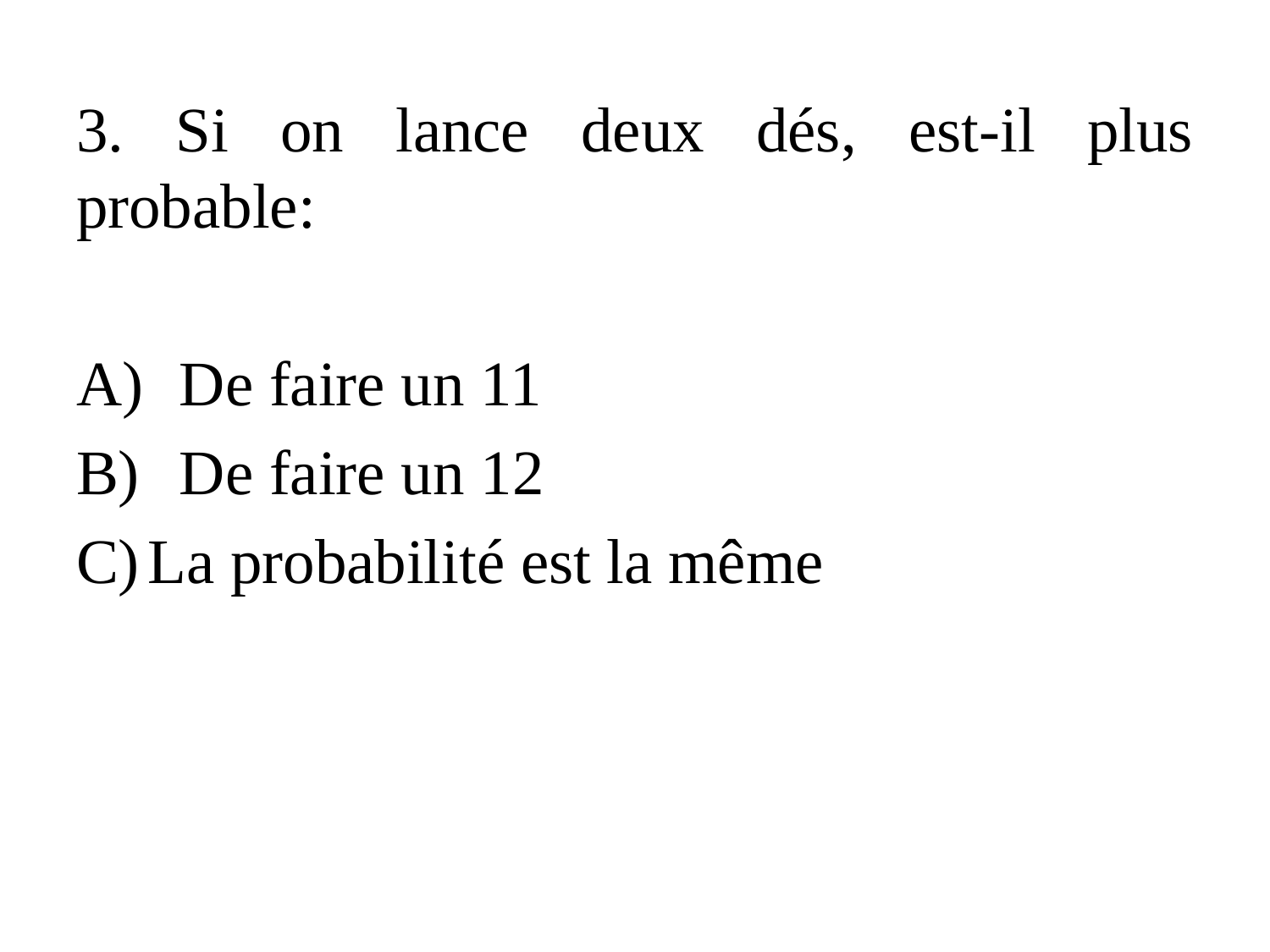

3. Si on lance deux dés, est-il plus probable:

De faire un 11
De faire un 12
La probabilité est la même